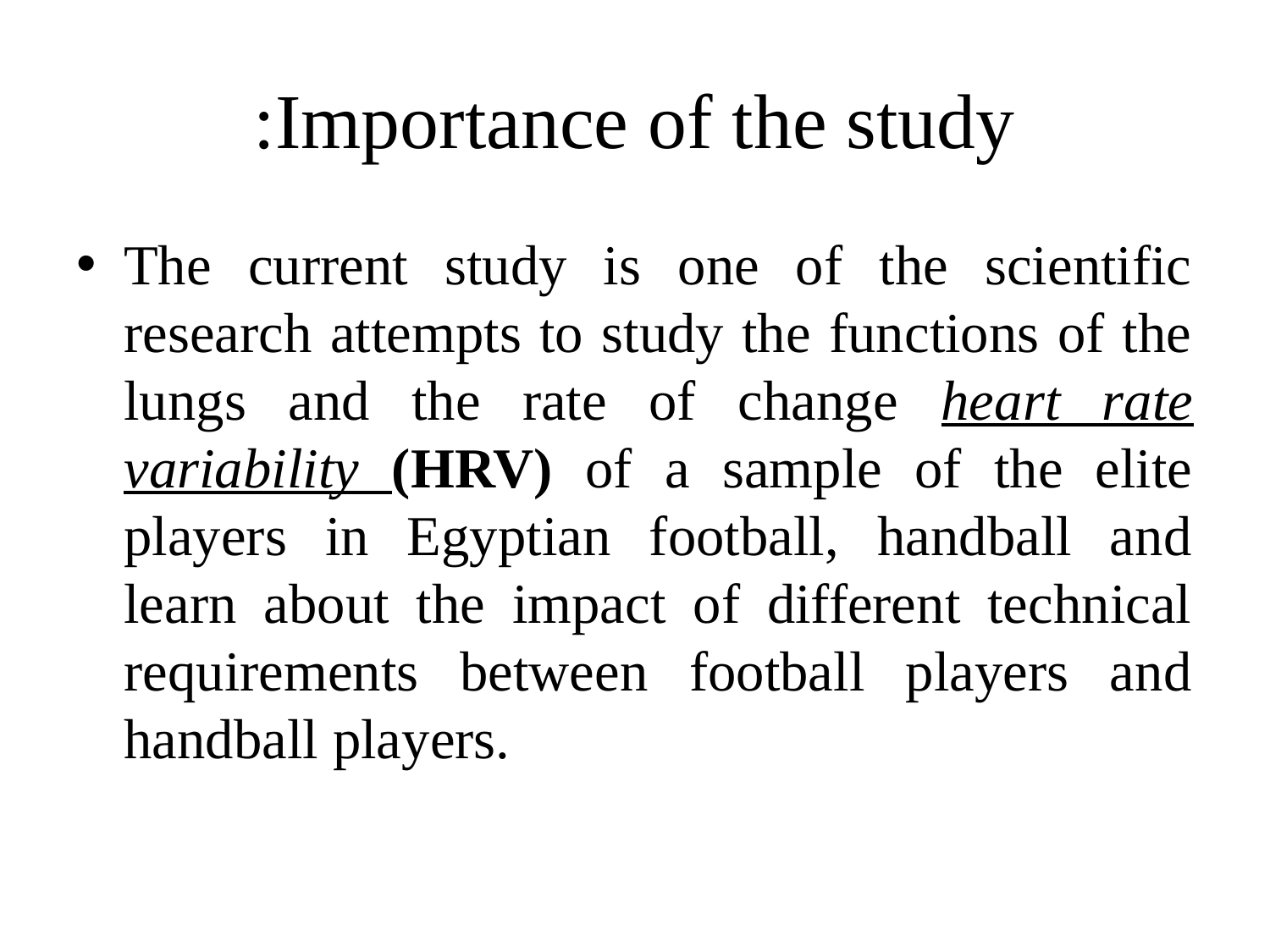

# Importance of the study:
The current study is one of the scientific research attempts to study the functions of the lungs and the rate of change heart rate variability (HRV) of a sample of the elite players in Egyptian football, handball and learn about the impact of different technical requirements between football players and handball players.